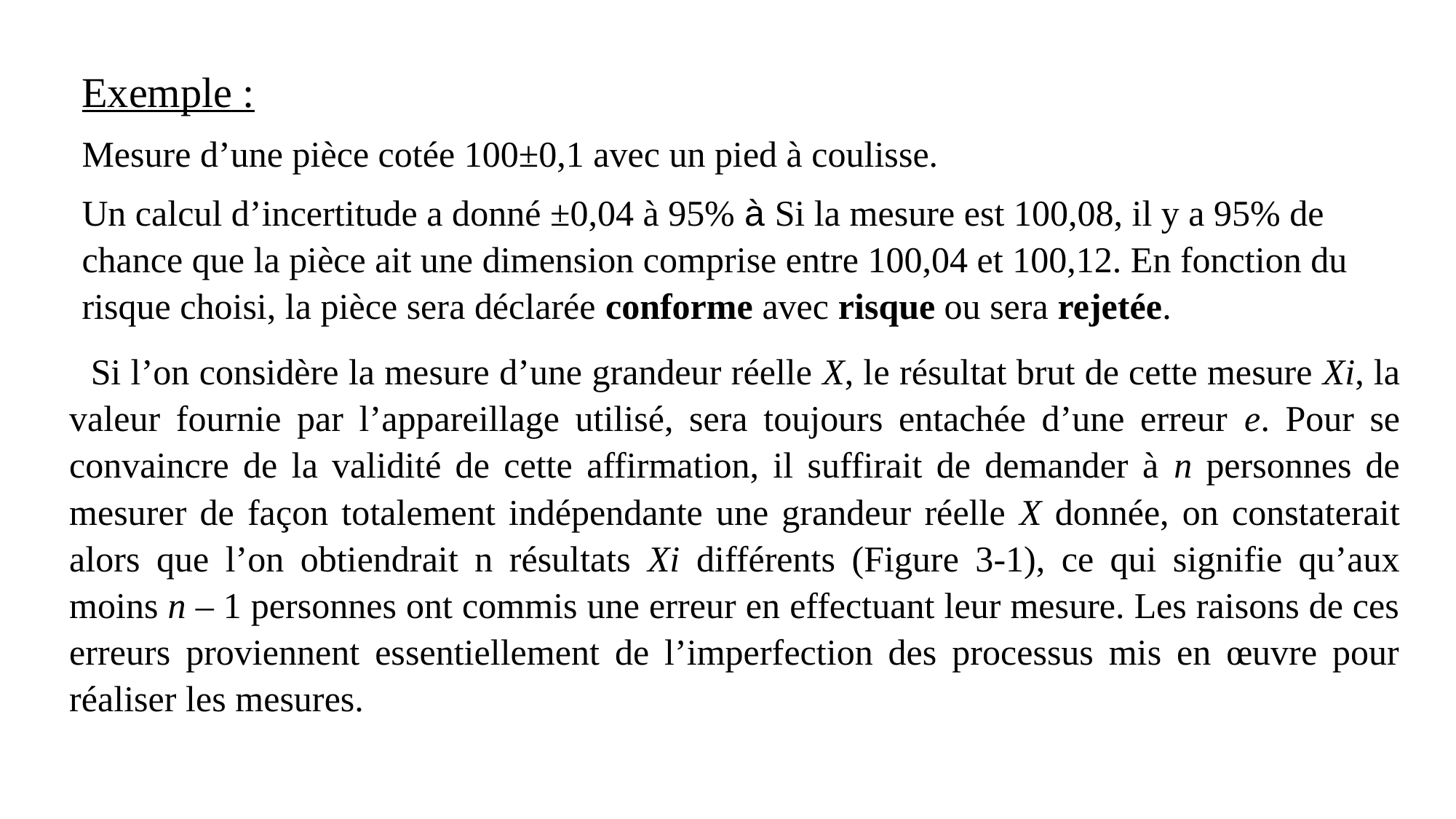

Exemple :
Mesure d’une pièce cotée 100±0,1 avec un pied à coulisse.
Un calcul d’incertitude a donné ±0,04 à 95% à Si la mesure est 100,08, il y a 95% de chance que la pièce ait une dimension comprise entre 100,04 et 100,12. En fonction du risque choisi, la pièce sera déclarée conforme avec risque ou sera rejetée.
Si l’on considère la mesure d’une grandeur réelle X, le résultat brut de cette mesure Xi, la valeur fournie par l’appareillage utilisé, sera toujours entachée d’une erreur e. Pour se convaincre de la validité de cette affirmation, il suffirait de demander à n personnes de mesurer de façon totalement indépendante une grandeur réelle X donnée, on constaterait alors que l’on obtiendrait n résultats Xi différents (Figure 3-1), ce qui signifie qu’aux moins n – 1 personnes ont commis une erreur en effectuant leur mesure. Les raisons de ces erreurs proviennent essentiellement de l’imperfection des processus mis en œuvre pour réaliser les mesures.